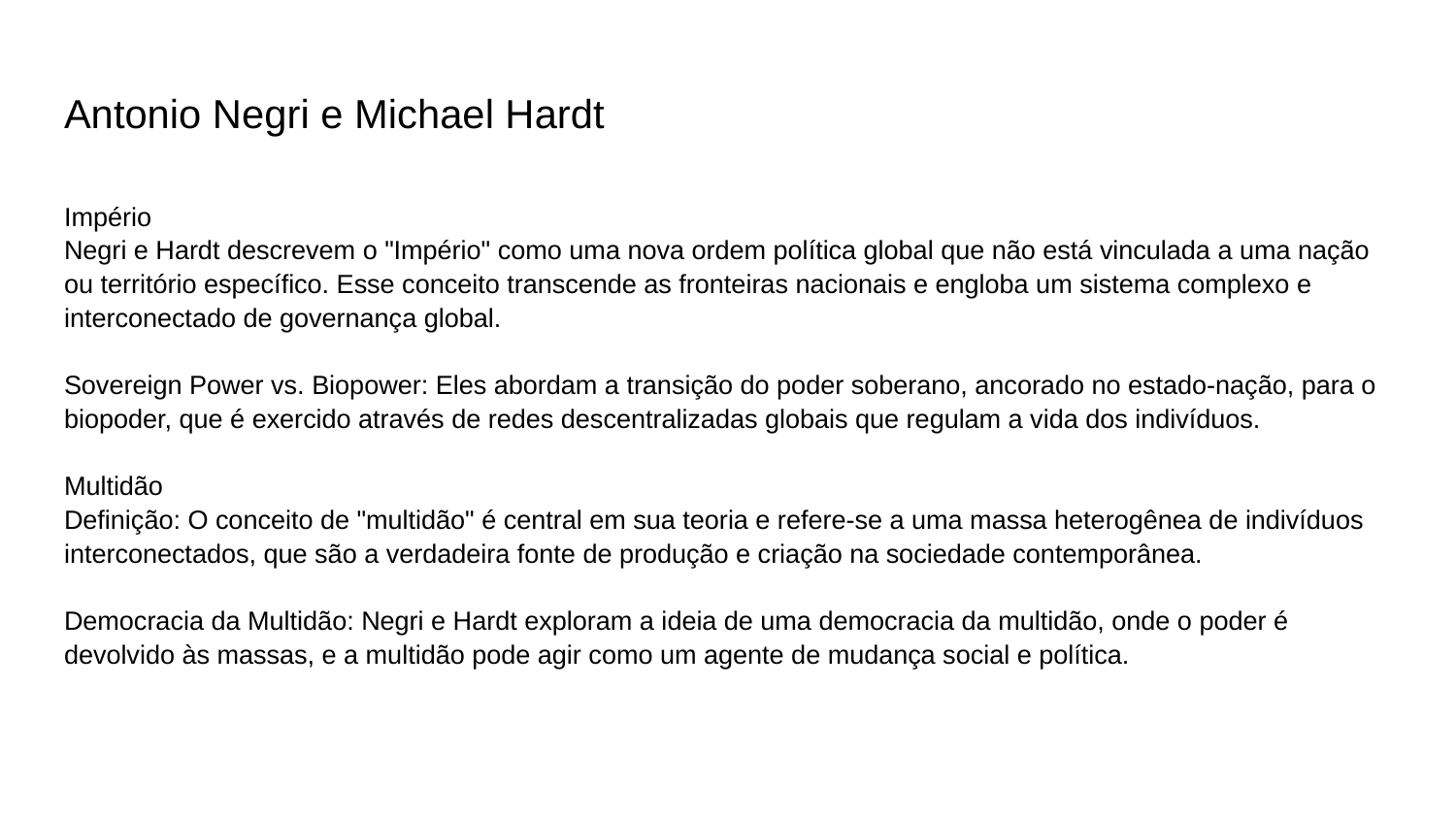

# Antonio Negri e Michael Hardt
Império
Negri e Hardt descrevem o "Império" como uma nova ordem política global que não está vinculada a uma nação ou território específico. Esse conceito transcende as fronteiras nacionais e engloba um sistema complexo e interconectado de governança global.

Sovereign Power vs. Biopower: Eles abordam a transição do poder soberano, ancorado no estado-nação, para o biopoder, que é exercido através de redes descentralizadas globais que regulam a vida dos indivíduos.

Multidão
Definição: O conceito de "multidão" é central em sua teoria e refere-se a uma massa heterogênea de indivíduos interconectados, que são a verdadeira fonte de produção e criação na sociedade contemporânea.

Democracia da Multidão: Negri e Hardt exploram a ideia de uma democracia da multidão, onde o poder é devolvido às massas, e a multidão pode agir como um agente de mudança social e política.